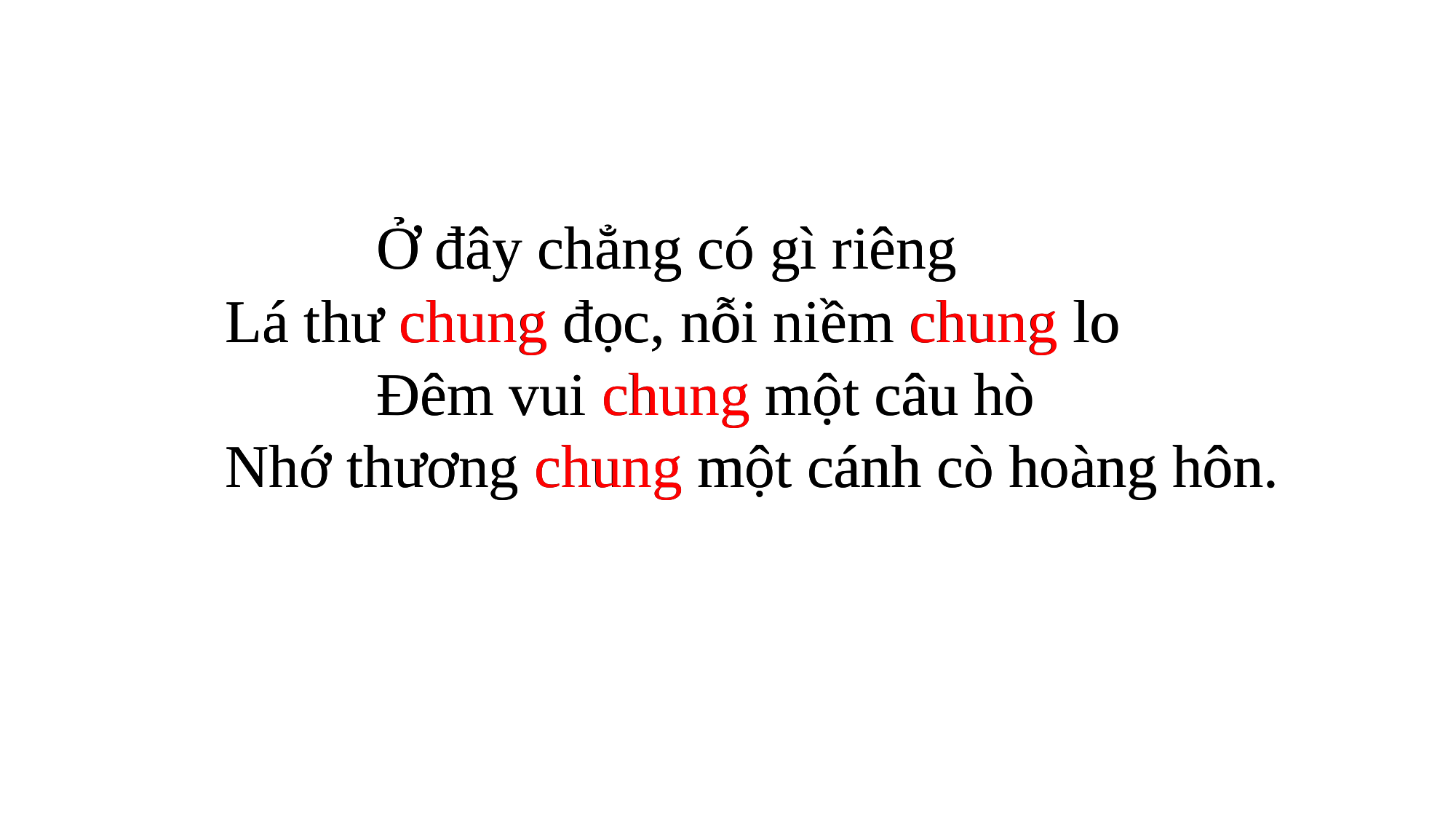

Ở đây chẳng có gì riêng
   Lá thư chung đọc, nỗi niềm chung lo
             Đêm vui chung một câu hò
   Nhớ thương chung một cánh cò hoàng hôn.
             Ở đây chẳng có gì riêng
   Lá thư chung đọc, nỗi niềm chung lo
             Đêm vui chung một câu hò
   Nhớ thương chung một cánh cò hoàng hôn.